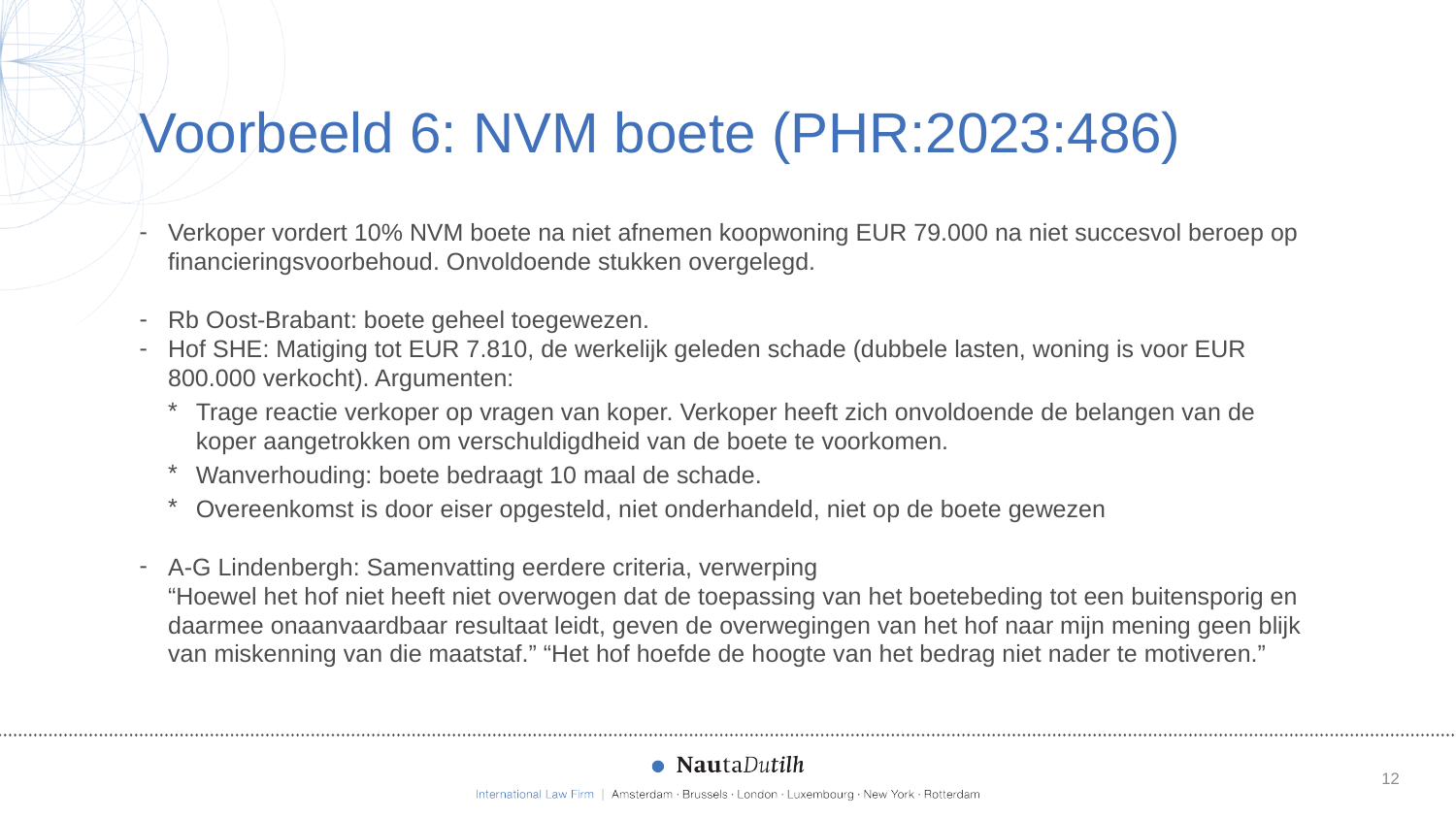

# Voorbeeld 6: NVM boete (PHR:2023:486)
Verkoper vordert 10% NVM boete na niet afnemen koopwoning EUR 79.000 na niet succesvol beroep op financieringsvoorbehoud. Onvoldoende stukken overgelegd.

Rb Oost-Brabant: boete geheel toegewezen.
Hof SHE: Matiging tot EUR 7.810, de werkelijk geleden schade (dubbele lasten, woning is voor EUR 800.000 verkocht). Argumenten:
Trage reactie verkoper op vragen van koper. Verkoper heeft zich onvoldoende de belangen van de koper aangetrokken om verschuldigdheid van de boete te voorkomen.
Wanverhouding: boete bedraagt 10 maal de schade.
Overeenkomst is door eiser opgesteld, niet onderhandeld, niet op de boete gewezen

A-G Lindenbergh: Samenvatting eerdere criteria, verwerping
“Hoewel het hof niet heeft niet overwogen dat de toepassing van het boetebeding tot een buitensporig en daarmee onaanvaardbaar resultaat leidt, geven de overwegingen van het hof naar mijn mening geen blijk van miskenning van die maatstaf.” “Het hof hoefde de hoogte van het bedrag niet nader te motiveren.”
12